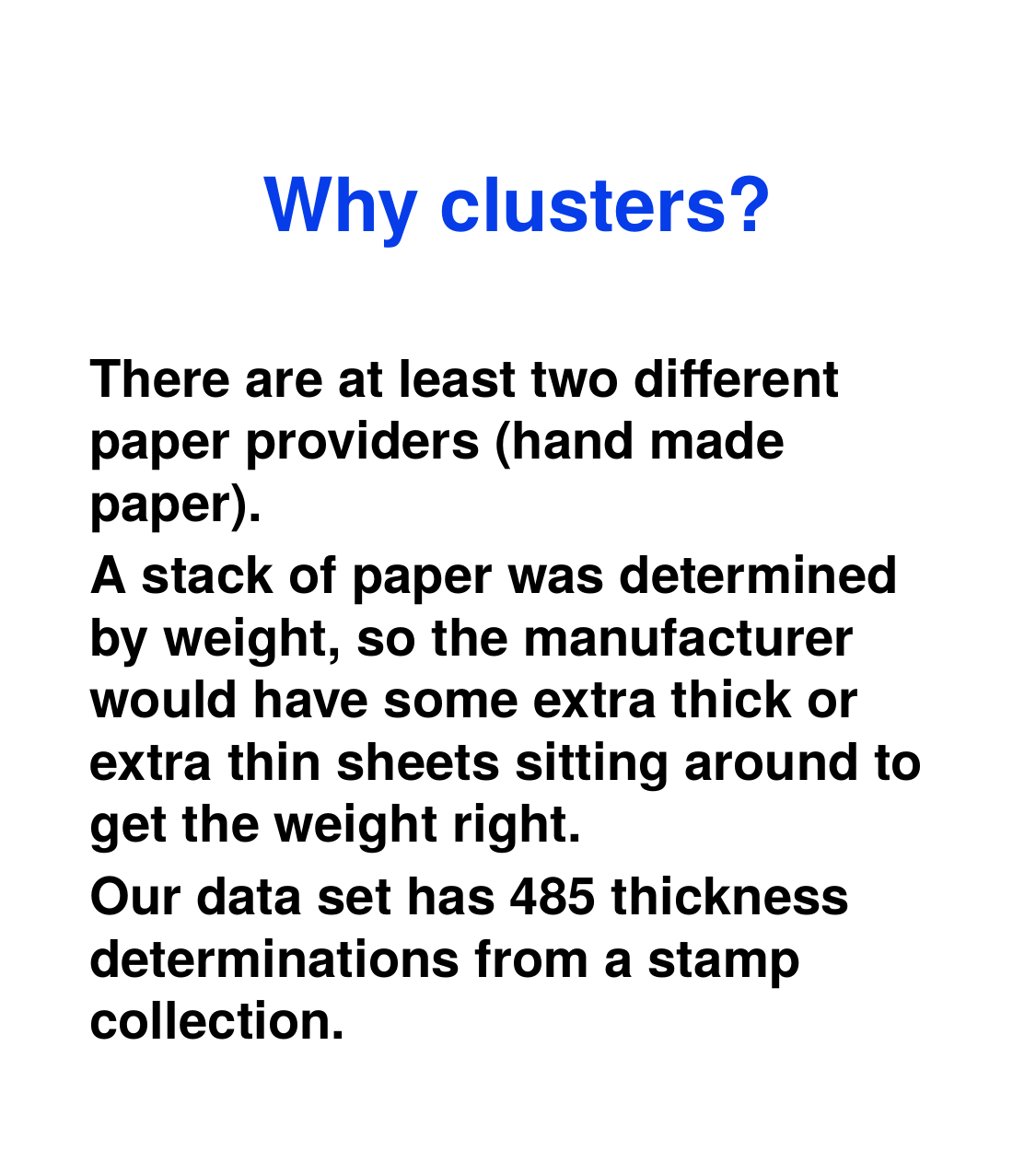

# Why clusters?
There are at least two different paper providers (hand made paper).
A stack of paper was determined by weight, so the manufacturer would have some extra thick or extra thin sheets sitting around to get the weight right.
Our data set has 485 thickness determinations from a stamp collection.